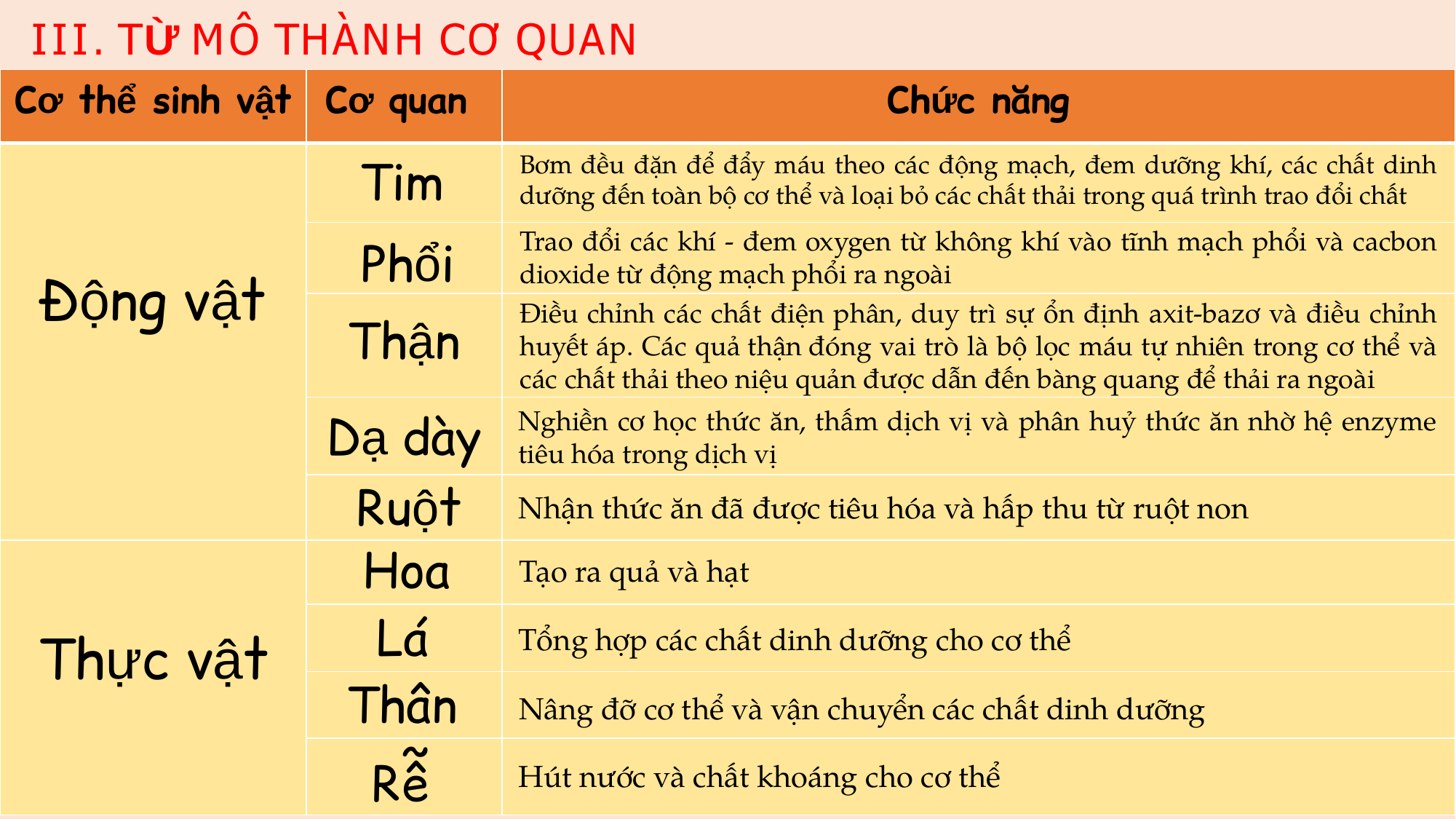

III. TỪ MÔ THÀNH CƠ QUAN
| Cơ thể sinh vật | Cơ quan | Chức năng |
| --- | --- | --- |
| Động vật |  |  |
|  |  |  |
|  |  |  |
|  |  |  |
|  |  |  |
| Thực vật |  |  |
|  |  |  |
|  |  |  |
|  |  |  |
Bơm đều đặn để đẩy máu theo các động mạch, đem dưỡng khí, các chất dinh dưỡng đến toàn bộ cơ thể và loại bỏ các chất thải trong quá trình trao đổi chất
Tim
Trao đổi các khí - đem oxygen từ không khí vào tĩnh mạch phổi và cacbon dioxide từ động mạch phổi ra ngoài
Phổi
Điều chỉnh các chất điện phân, duy trì sự ổn định axit-bazơ và điều chỉnh huyết áp. Các quả thận đóng vai trò là bộ lọc máu tự nhiên trong cơ thể và các chất thải theo niệu quản được dẫn đến bàng quang để thải ra ngoài
Thận
Nghiền cơ học thức ăn, thấm dịch vị và phân huỷ thức ăn nhờ hệ enzyme tiêu hóa trong dịch vị
Dạ dày
Ruột
Nhận thức ăn đã được tiêu hóa và hấp thu từ ruột non
Hoa
Tạo ra quả và hạt
Lá
Tổng hợp các chất dinh dưỡng cho cơ thể
Thân
Nâng đỡ cơ thể và vận chuyển các chất dinh dưỡng
Rễ
Hút nước và chất khoáng cho cơ thể